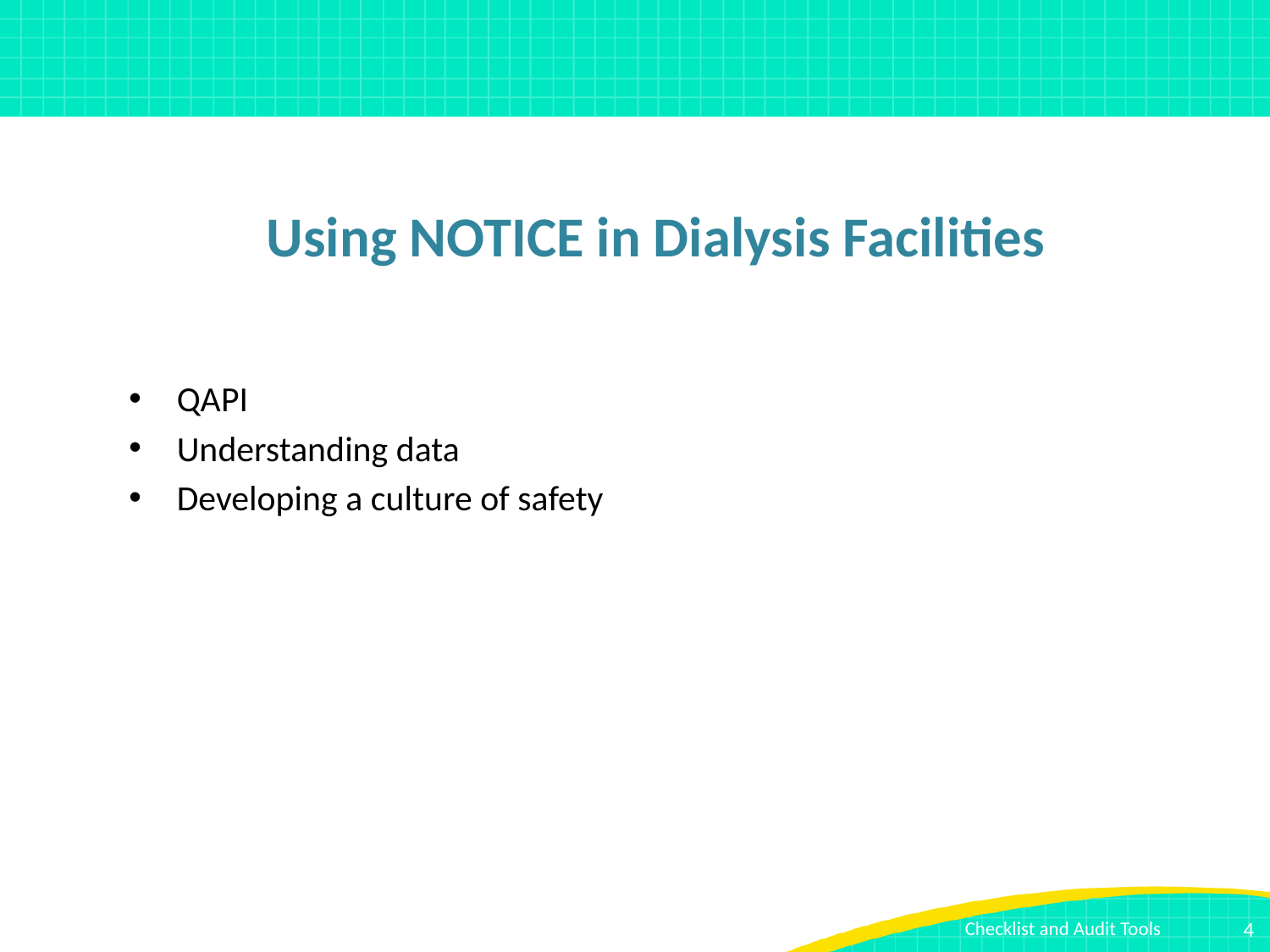

# Using NOTICE in Dialysis Facilities
QAPI
Understanding data
Developing a culture of safety
4